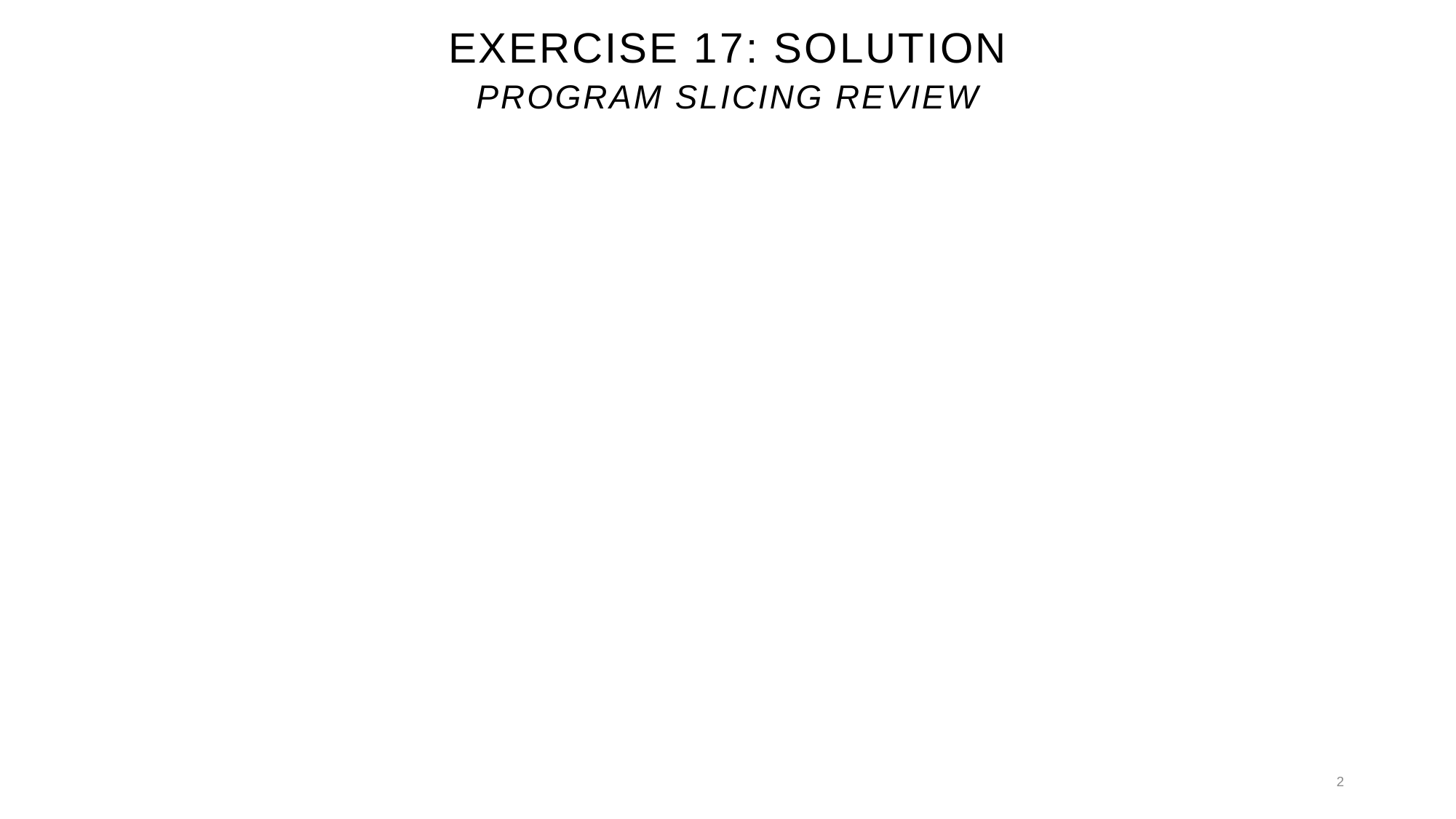

# Exercise 17: Solution
Program Slicing Review
2